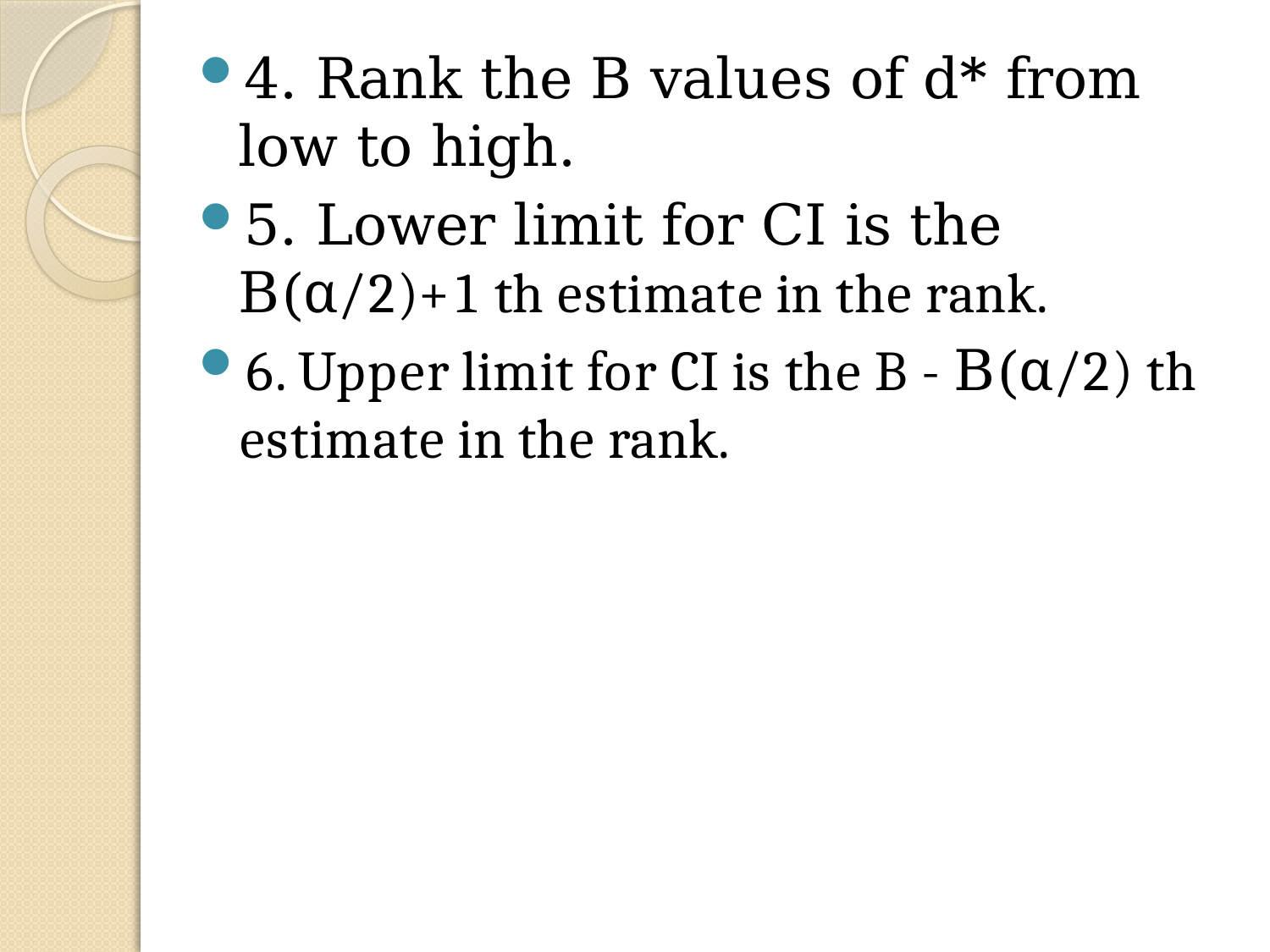

4. Rank the B values of d* from low to high.
5. Lower limit for CI is the B(α/2)+1 th estimate in the rank.
6. Upper limit for CI is the B - B(α/2) th estimate in the rank.